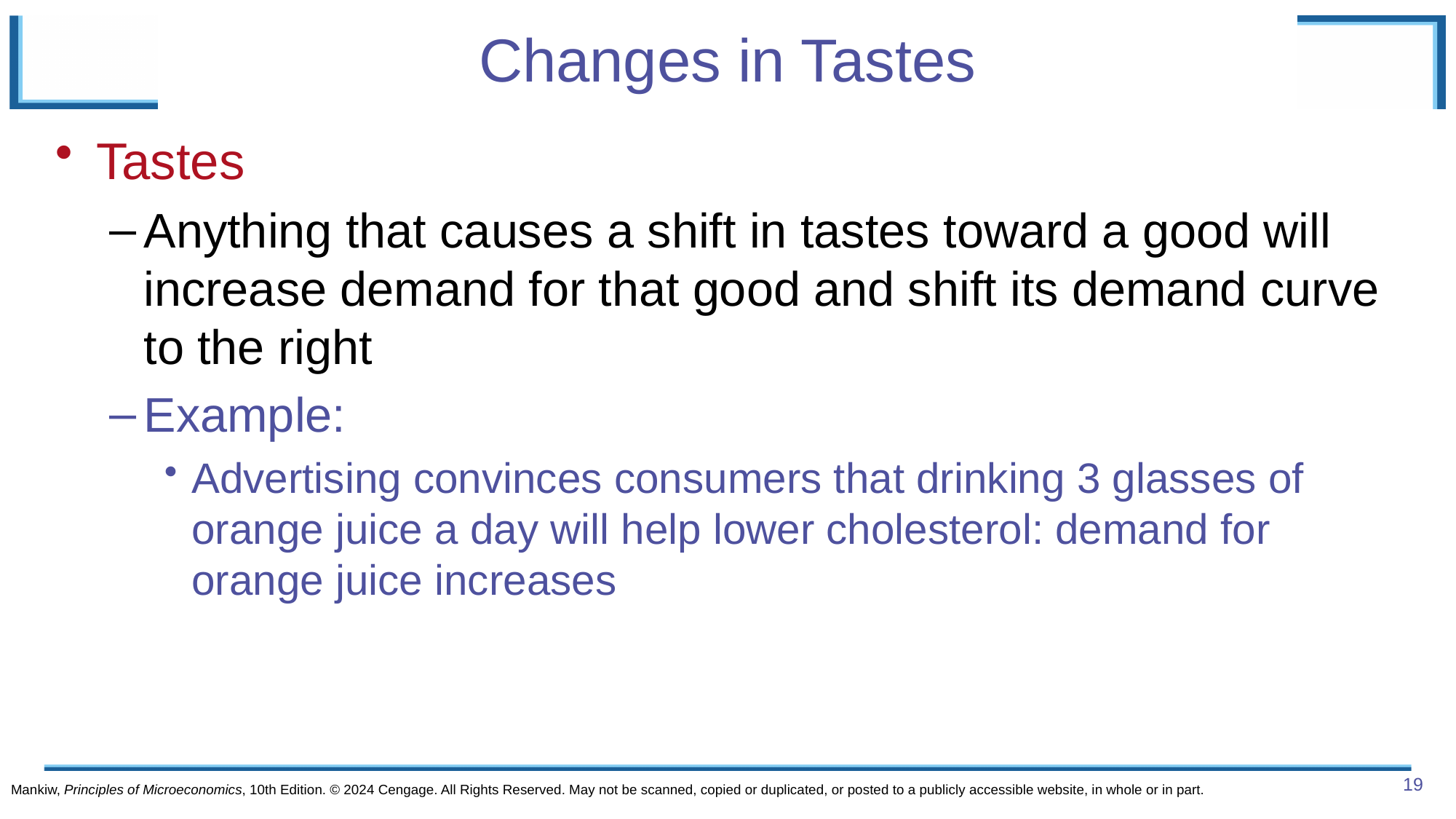

# Changes in Tastes
Tastes
Anything that causes a shift in tastes toward a good will increase demand for that good and shift its demand curve to the right
Example:
Advertising convinces consumers that drinking 3 glasses of orange juice a day will help lower cholesterol: demand for orange juice increases
Mankiw, Principles of Microeconomics, 10th Edition. © 2024 Cengage. All Rights Reserved. May not be scanned, copied or duplicated, or posted to a publicly accessible website, in whole or in part.
19